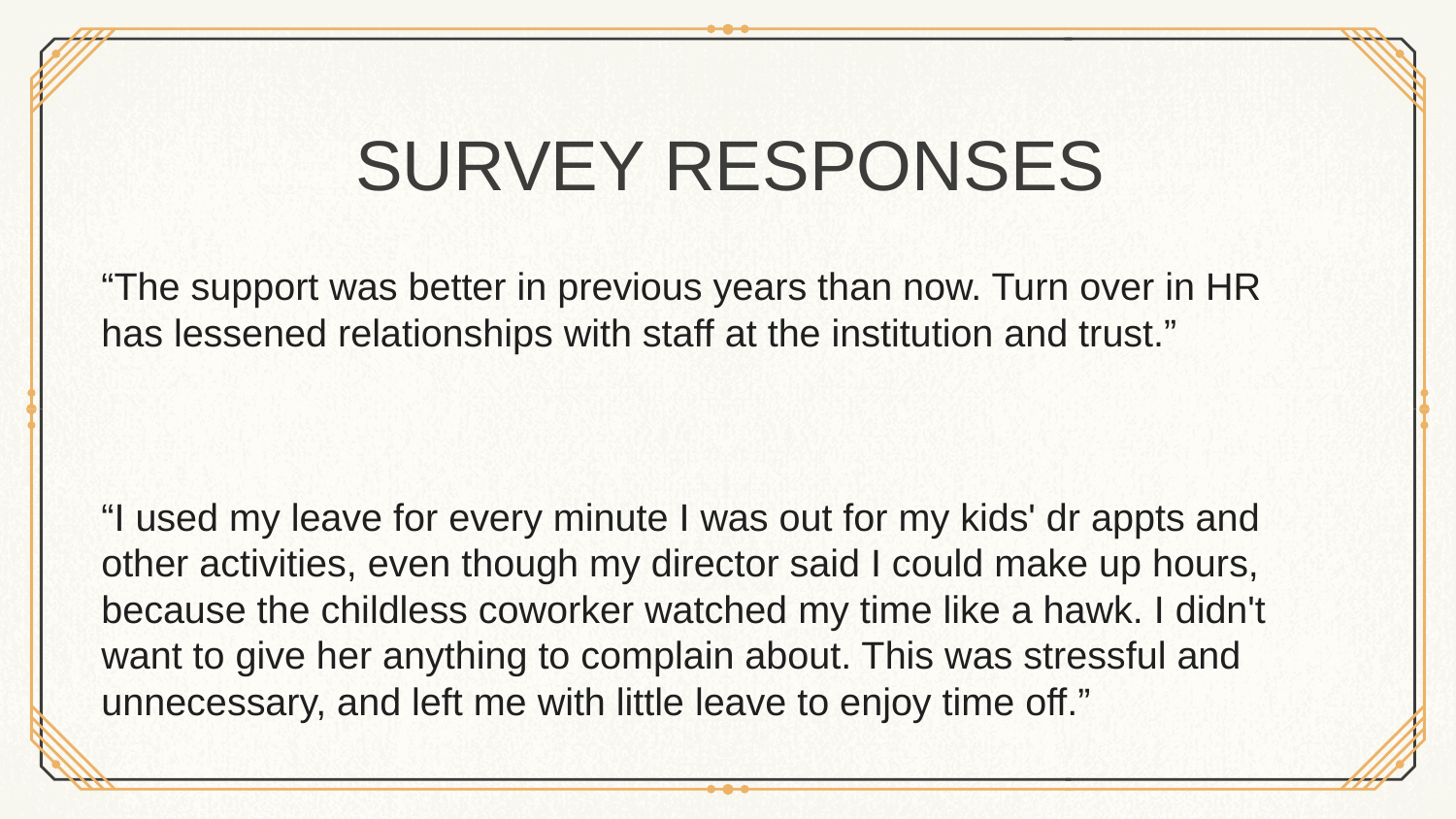

SURVEY RESPONSES

“The support was better in previous years than now. Turn over in HR has lessened relationships with staff at the institution and trust.”

“I used my leave for every minute I was out for my kids' dr appts and other activities, even though my director said I could make up hours, because the childless coworker watched my time like a hawk. I didn't want to give her anything to complain about. This was stressful and unnecessary, and left me with little leave to enjoy time off.”